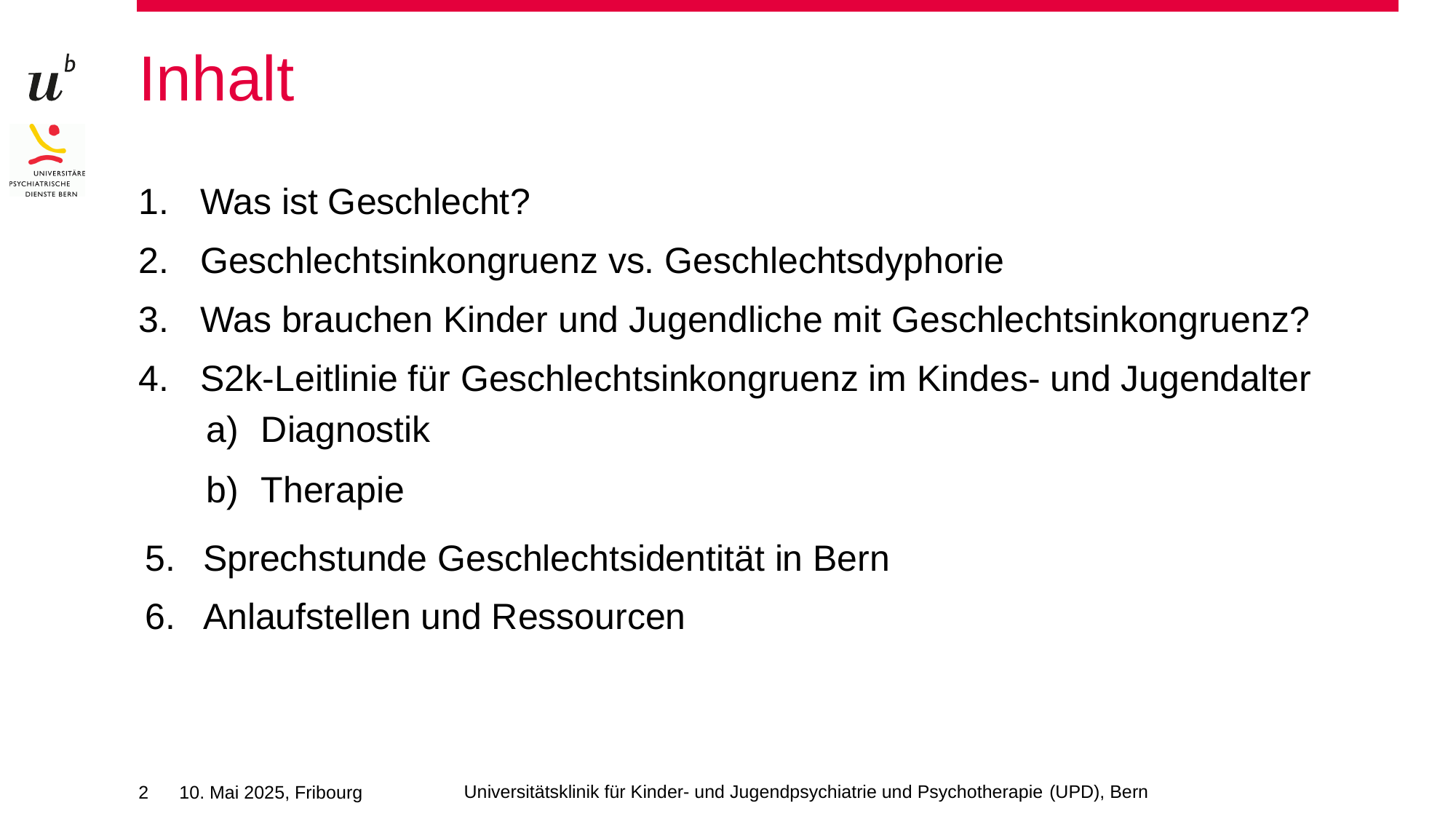

# Inhalt
Was ist Geschlecht?
Geschlechtsinkongruenz vs. Geschlechtsdyphorie
Was brauchen Kinder und Jugendliche mit Geschlechtsinkongruenz?
S2k-Leitlinie für Geschlechtsinkongruenz im Kindes- und Jugendalter
Diagnostik
Therapie
Sprechstunde Geschlechtsidentität in Bern
Anlaufstellen und Ressourcen

Universitätsklinik für Kinder- und Jugendpsychiatrie und Psychotherapie (UPD), Bern
2
10. Mai 2025, Fribourg